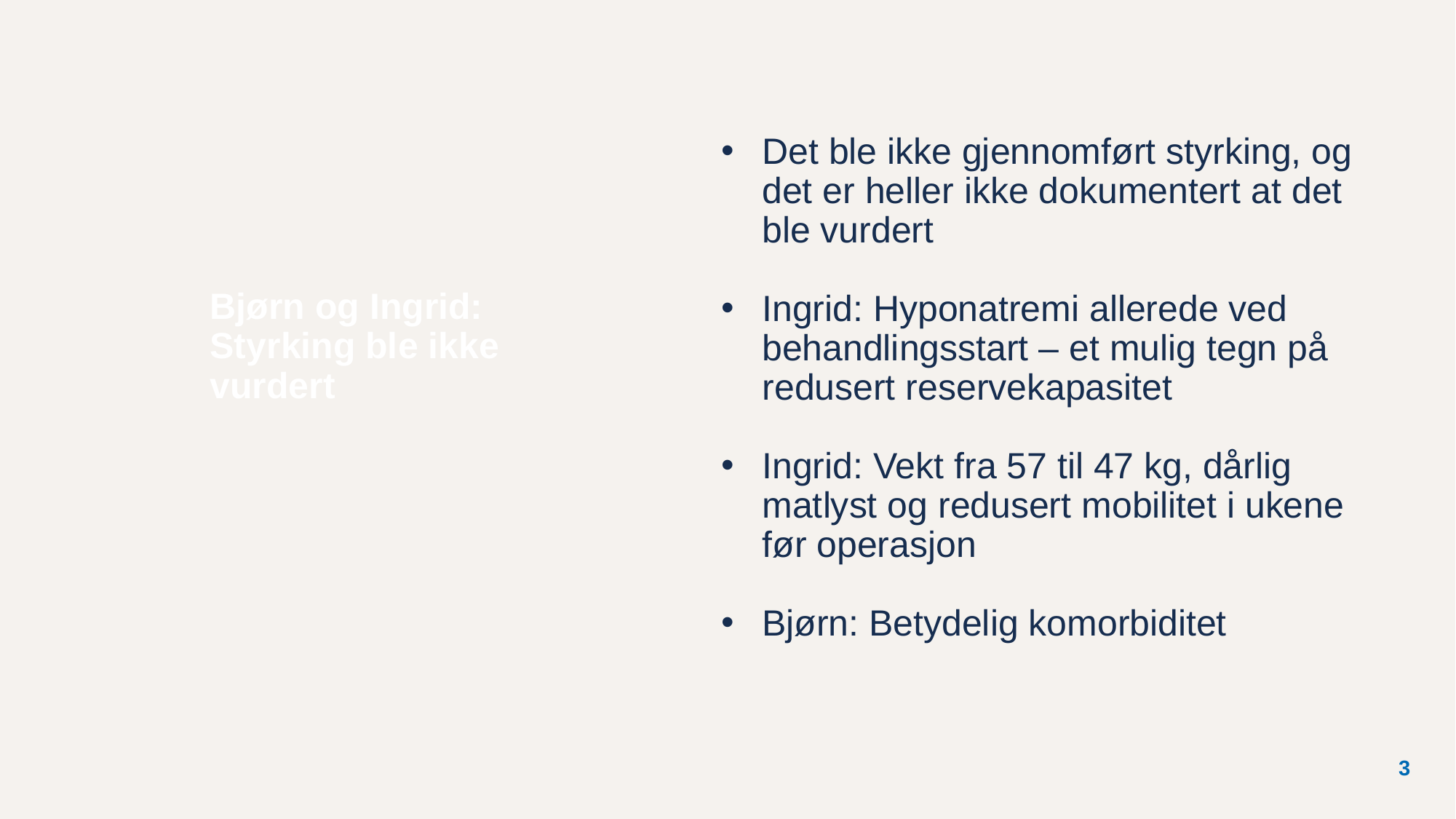

Det ble ikke gjennomført styrking, og det er heller ikke dokumentert at det ble vurdert

Ingrid: Hyponatremi allerede ved behandlingsstart – et mulig tegn på redusert reservekapasitet

Ingrid: Vekt fra 57 til 47 kg, dårlig matlyst og redusert mobilitet i ukene før operasjon

Bjørn: Betydelig komorbiditet
Bjørn og Ingrid: Styrking ble ikke vurdert
3